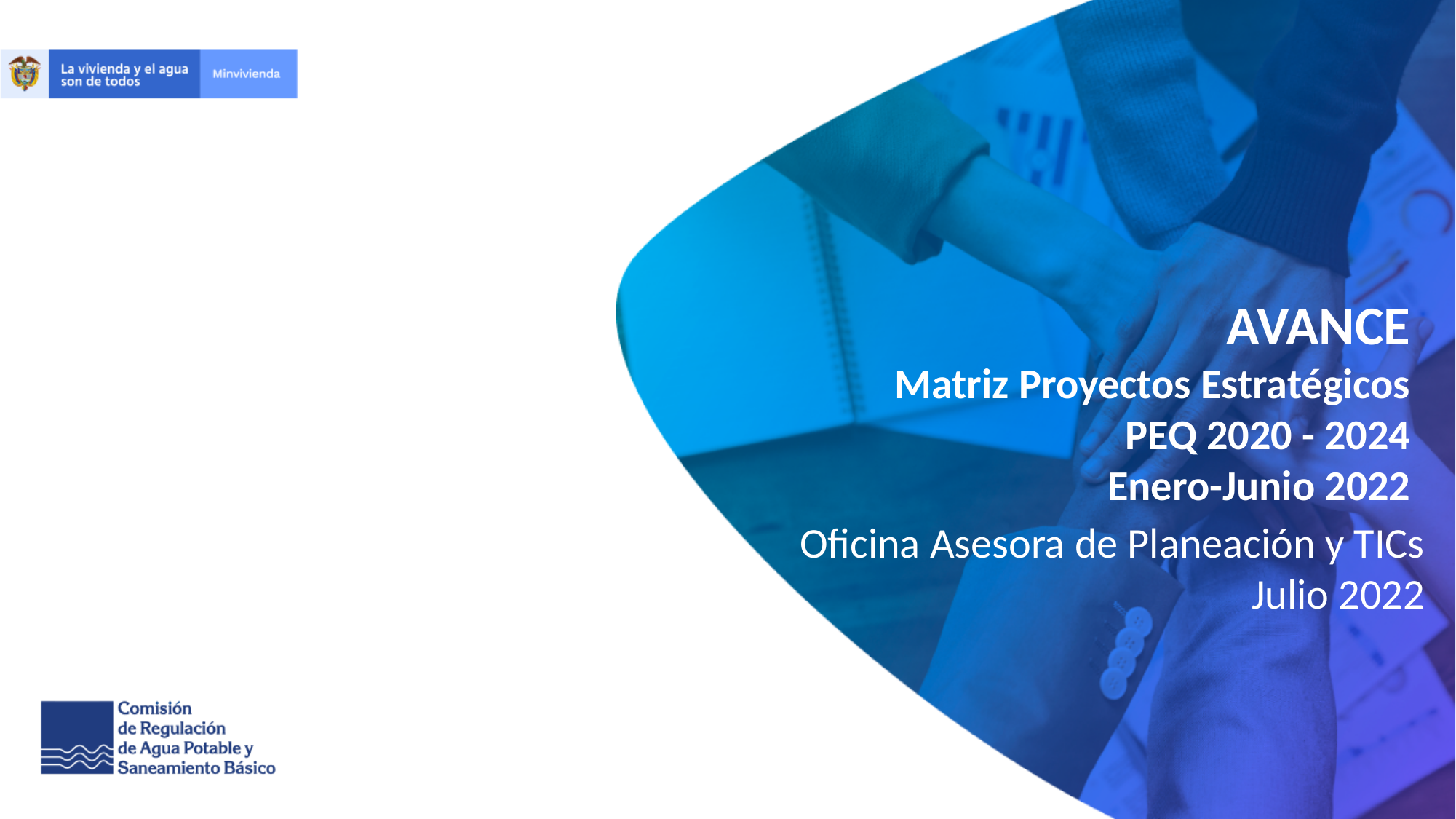

AVANCE
Matriz Proyectos Estratégicos
PEQ 2020 - 2024
Enero-Junio 2022
Oficina Asesora de Planeación y TICs
Julio 2022